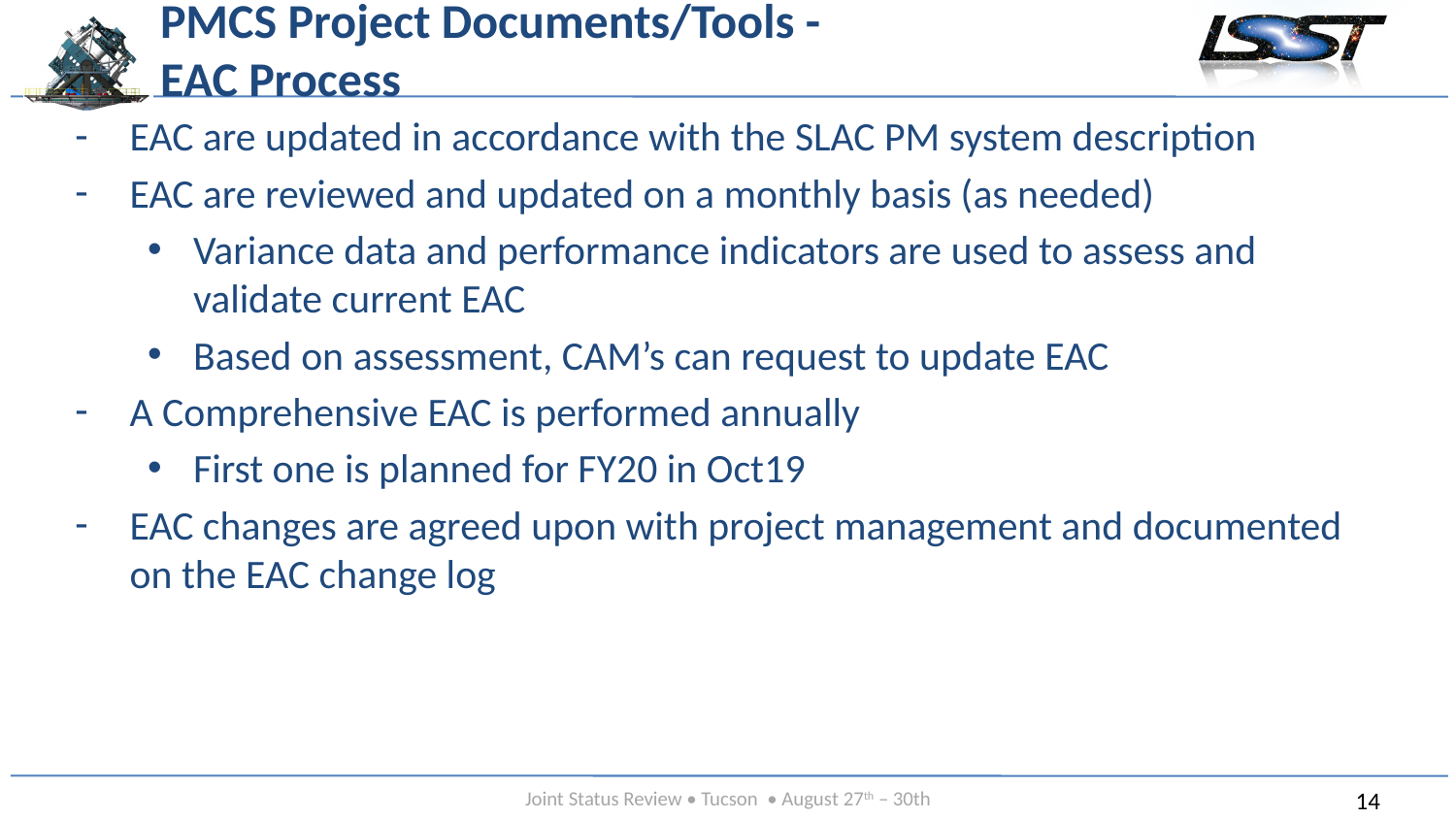

# PMCS Project Documents/Tools - EAC Process
EAC are updated in accordance with the SLAC PM system description
EAC are reviewed and updated on a monthly basis (as needed)
Variance data and performance indicators are used to assess and validate current EAC
Based on assessment, CAM’s can request to update EAC
A Comprehensive EAC is performed annually
First one is planned for FY20 in Oct19
EAC changes are agreed upon with project management and documented on the EAC change log
Message box example for short highlighted messages.